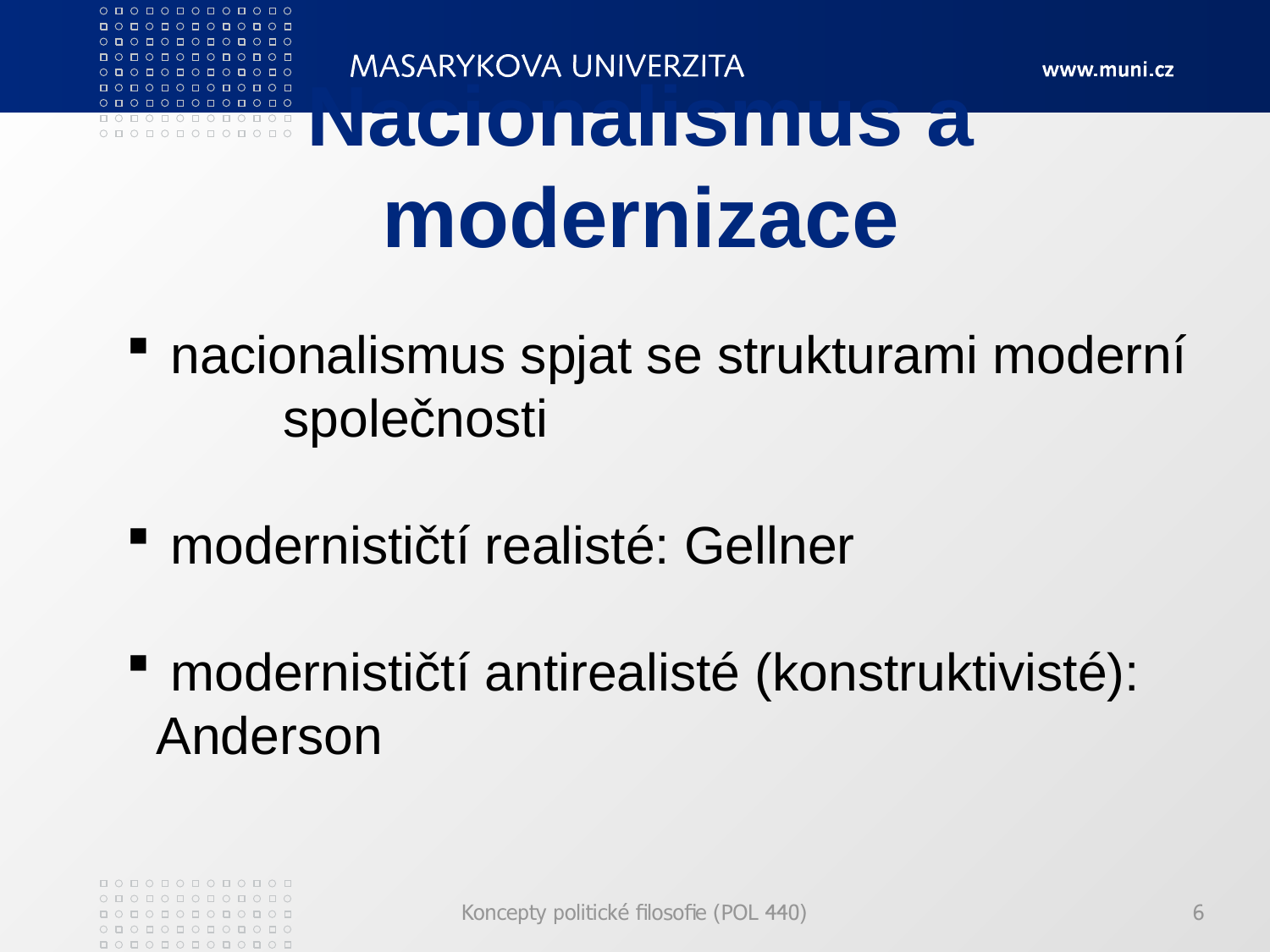

# Nacionalismus a modernizace
 nacionalismus spjat se strukturami moderní 	společnosti

 modernističtí realisté: Gellner

 modernističtí antirealisté (konstruktivisté): 	Anderson
Koncepty politické filosofie (POL 440)
6